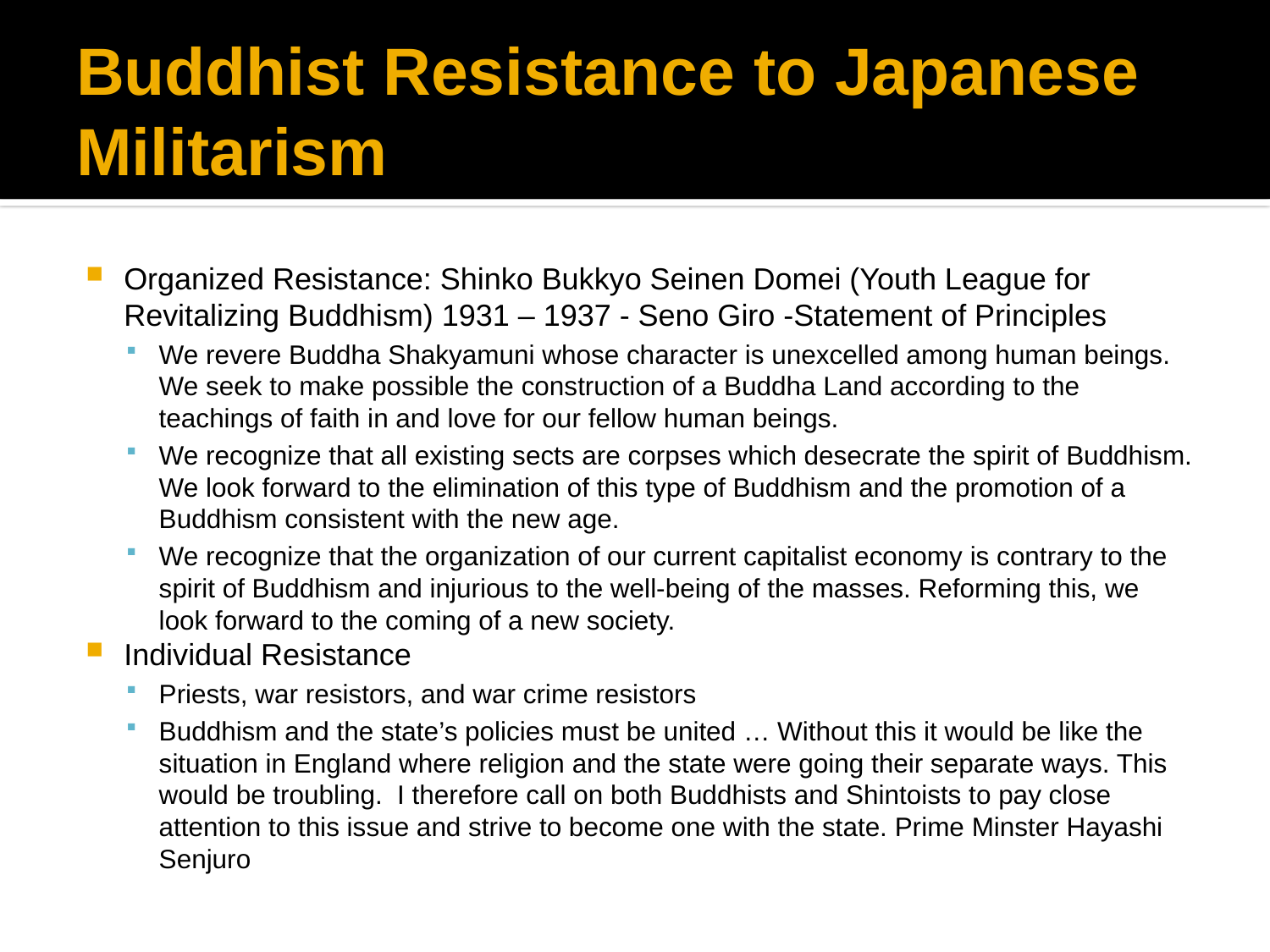

# Buddhist Resistance to Japanese Militarism
Organized Resistance: Shinko Bukkyo Seinen Domei (Youth League for Revitalizing Buddhism) 1931 – 1937 - Seno Giro -Statement of Principles
We revere Buddha Shakyamuni whose character is unexcelled among human beings. We seek to make possible the construction of a Buddha Land according to the teachings of faith in and love for our fellow human beings.
We recognize that all existing sects are corpses which desecrate the spirit of Buddhism. We look forward to the elimination of this type of Buddhism and the promotion of a Buddhism consistent with the new age.
We recognize that the organization of our current capitalist economy is contrary to the spirit of Buddhism and injurious to the well-being of the masses. Reforming this, we look forward to the coming of a new society.
Individual Resistance
Priests, war resistors, and war crime resistors
Buddhism and the state’s policies must be united … Without this it would be like the situation in England where religion and the state were going their separate ways. This would be troubling.  I therefore call on both Buddhists and Shintoists to pay close attention to this issue and strive to become one with the state. Prime Minster Hayashi Senjuro